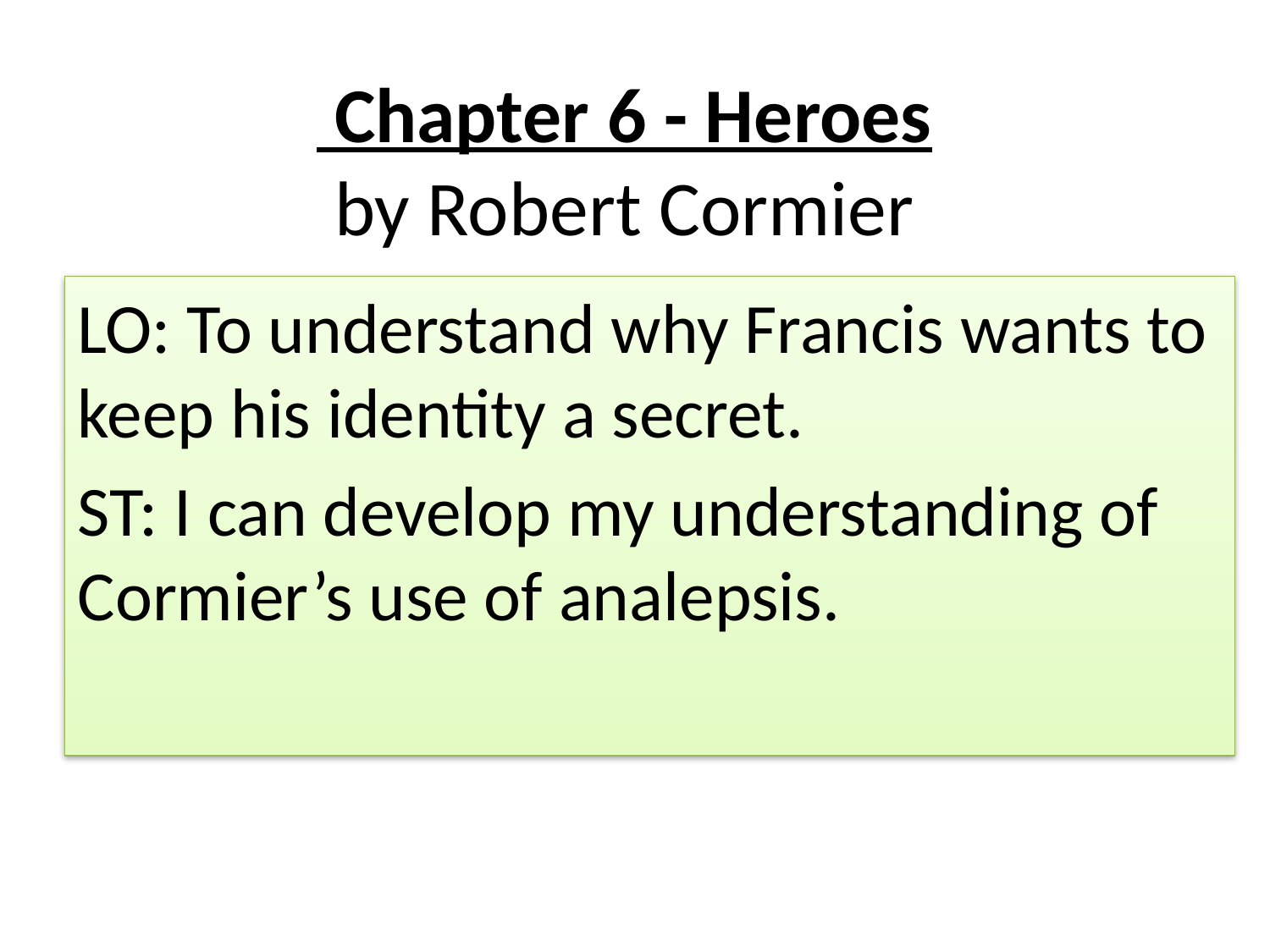

# Chapter 6 - Heroes by Robert Cormier
LO: To understand why Francis wants to keep his identity a secret.
ST: I can develop my understanding of Cormier’s use of analepsis.